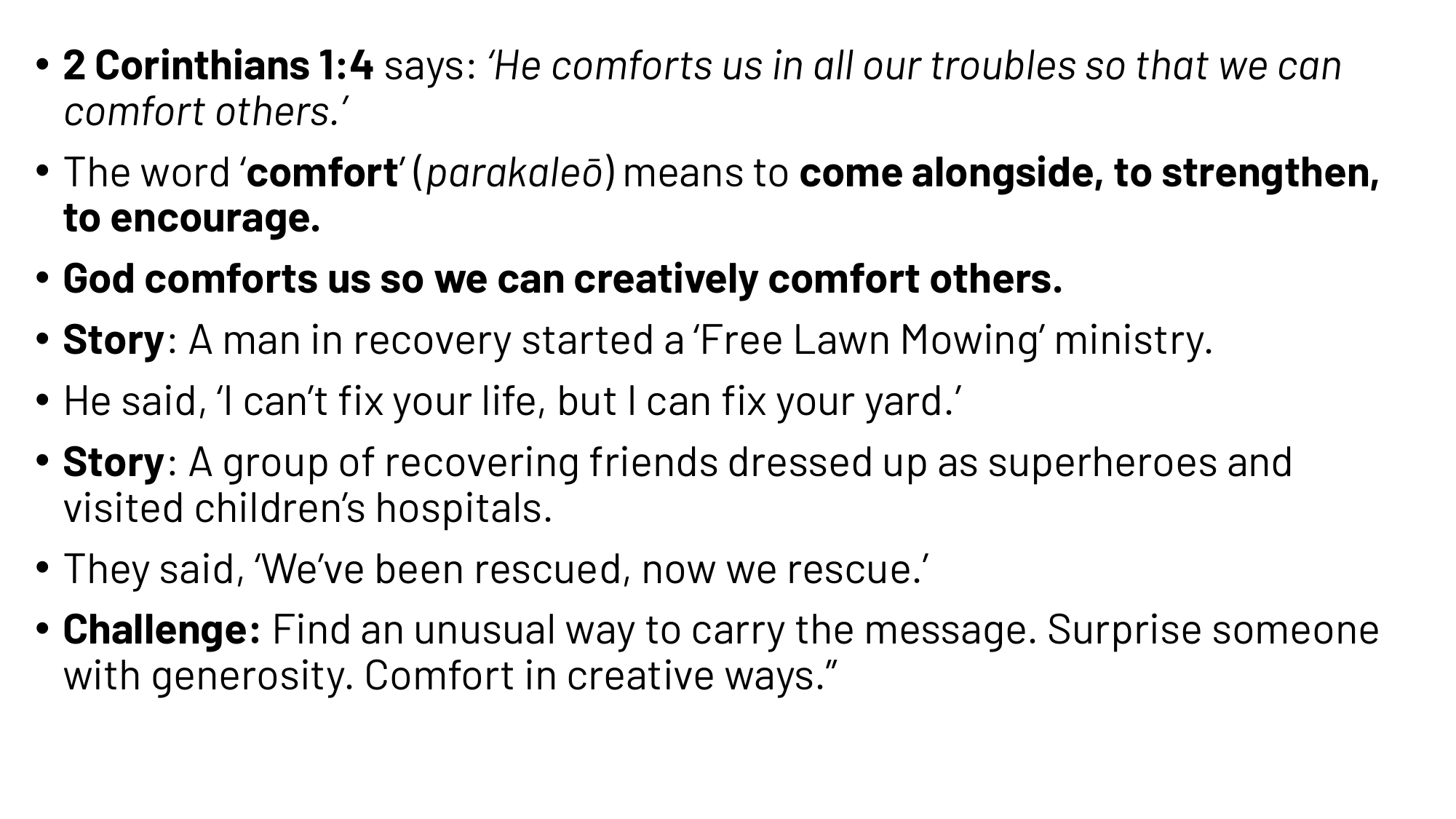

2 Corinthians 1:4 says: ‘He comforts us in all our troubles so that we can comfort others.’
The word ‘comfort’ (parakaleō) means to come alongside, to strengthen, to encourage.
God comforts us so we can creatively comfort others.
Story: A man in recovery started a ‘Free Lawn Mowing’ ministry.
He said, ‘I can’t fix your life, but I can fix your yard.’
Story: A group of recovering friends dressed up as superheroes and visited children’s hospitals.
They said, ‘We’ve been rescued, now we rescue.’
Challenge: Find an unusual way to carry the message. Surprise someone with generosity. Comfort in creative ways.”